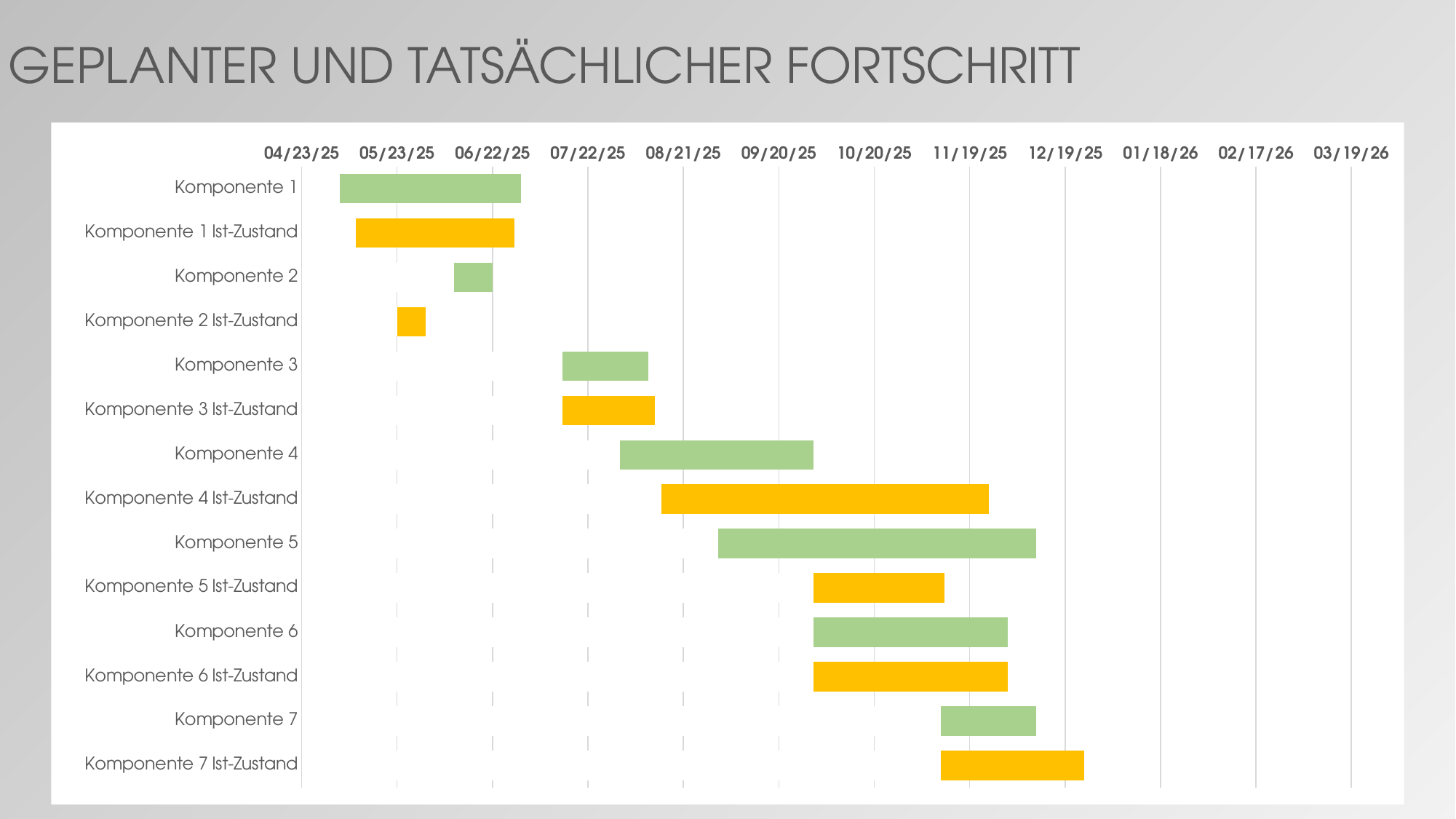

2. GEPLANTER UND TATSÄCHLICHER FORTSCHRITT

### Chart

| Category | ABSCHLUSS | ANFANG |
|---|---|---|
| Komponente 1 | 45839.0 | 45782.0 |
| Komponente 1 Ist-Zustand | 45837.0 | 45787.0 |
| Komponente 2 | 45830.0 | 45818.0 |
| Komponente 2 Ist-Zustand | 45809.0 | 45800.0 |
| Komponente 3 | 45879.0 | 45852.0 |
| Komponente 3 Ist-Zustand | 45881.0 | 45852.0 |
| Komponente 4 | 45931.0 | 45870.0 |
| Komponente 4 Ist-Zustand | 45986.0 | 45883.0 |
| Komponente 5 | 46001.0 | 45901.0 |
| Komponente 5 Ist-Zustand | 45972.0 | 45931.0 |
| Komponente 6 | 45992.0 | 45931.0 |
| Komponente 6 Ist-Zustand | 45992.0 | 45931.0 |
| Komponente 7 | 46001.0 | 45971.0 |
| Komponente 7 Ist-Zustand | 46016.0 | 45971.0 |